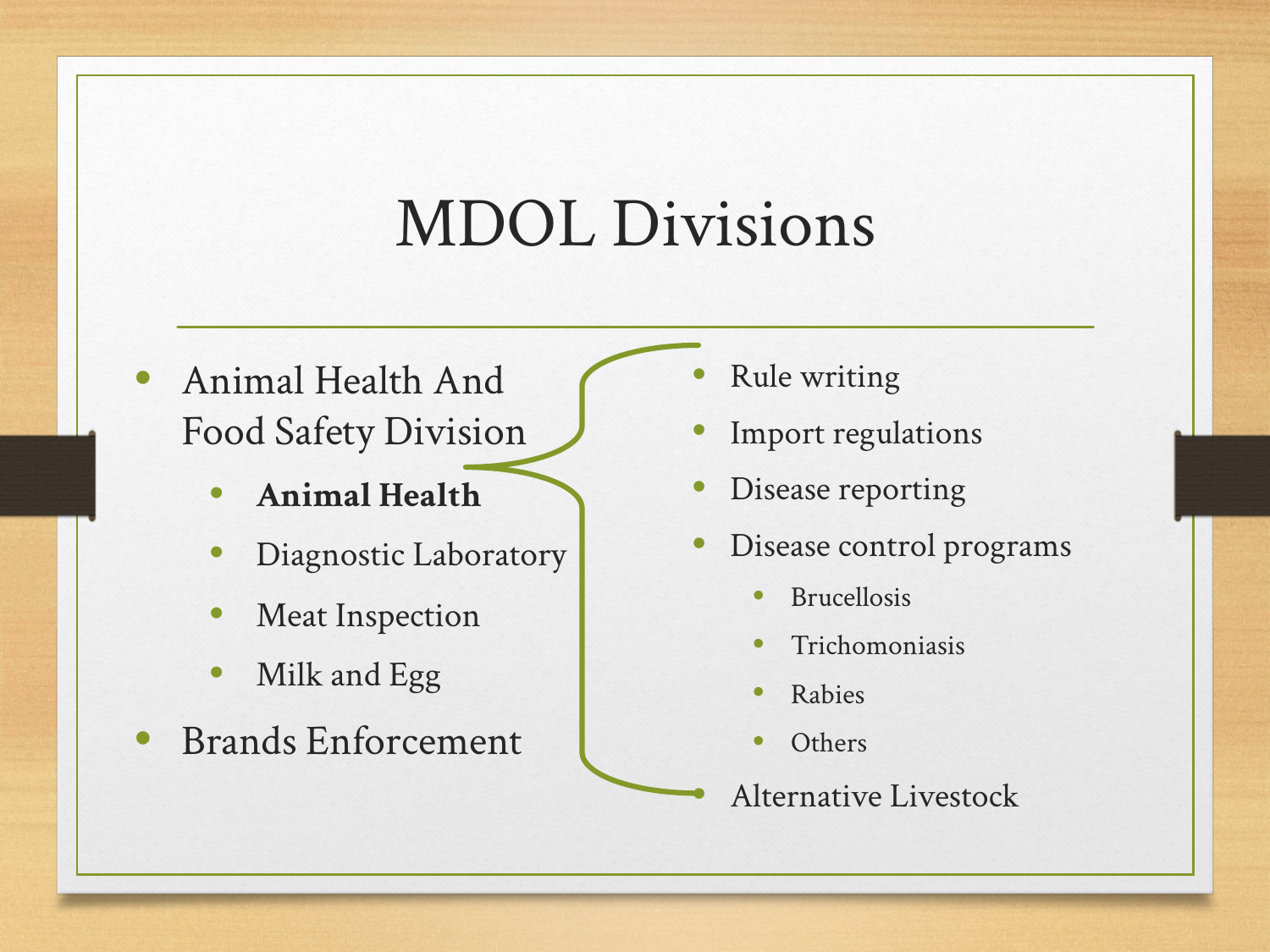

# MDOL Divisions
Animal Health And Food Safety Division
Animal Health
Diagnostic Laboratory
Meat Inspection
Milk and Egg
Brands Enforcement

Rule writing
Import regulations
Disease reporting
Disease control programs
Brucellosis
Trichomoniasis
Rabies
Others
Alternative Livestock